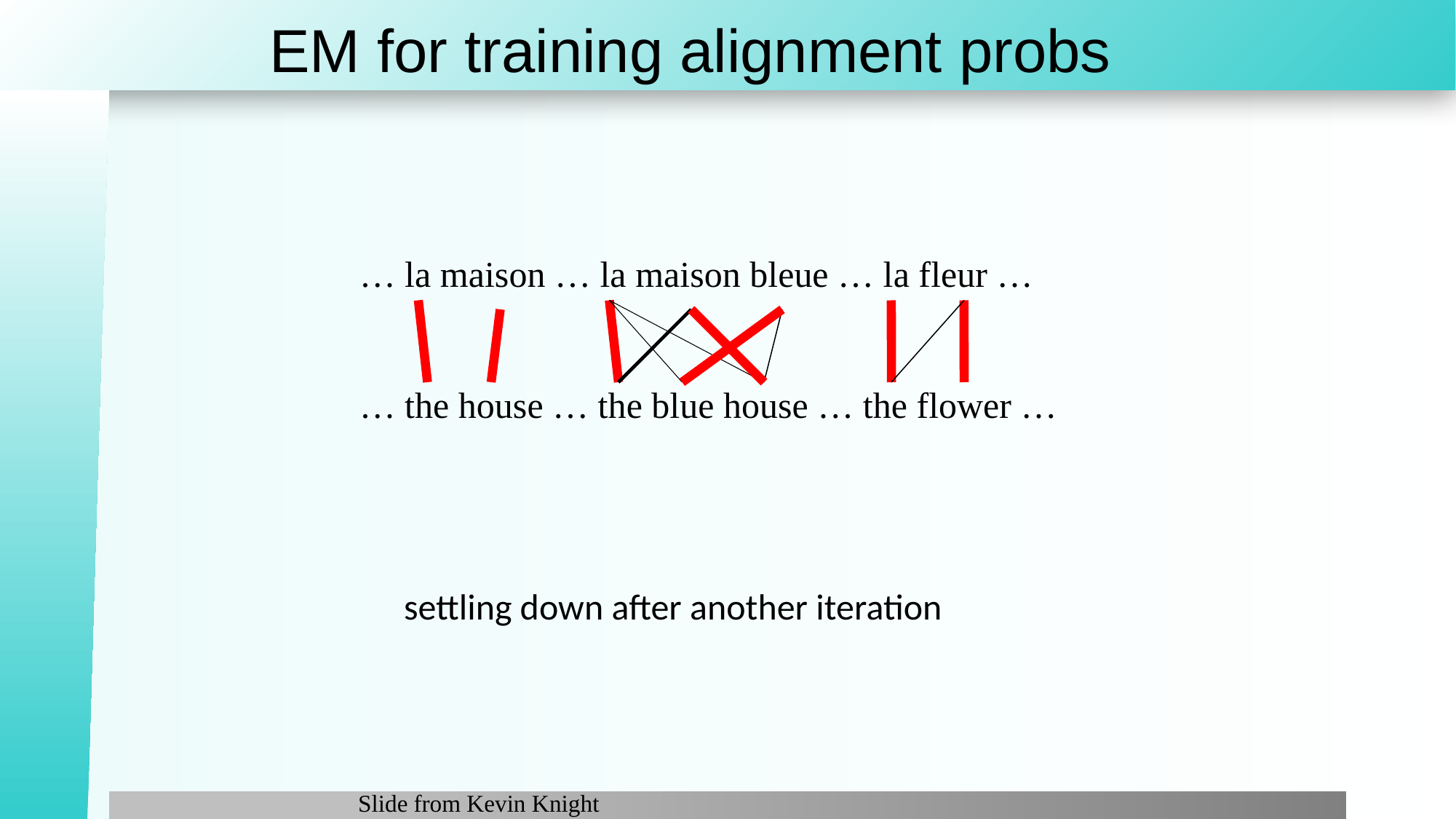

# EM for training alignment probs
… la maison … la maison bleue … la fleur …

… the house … the blue house … the flower …

settling down after another iteration
Slide from Kevin Knight